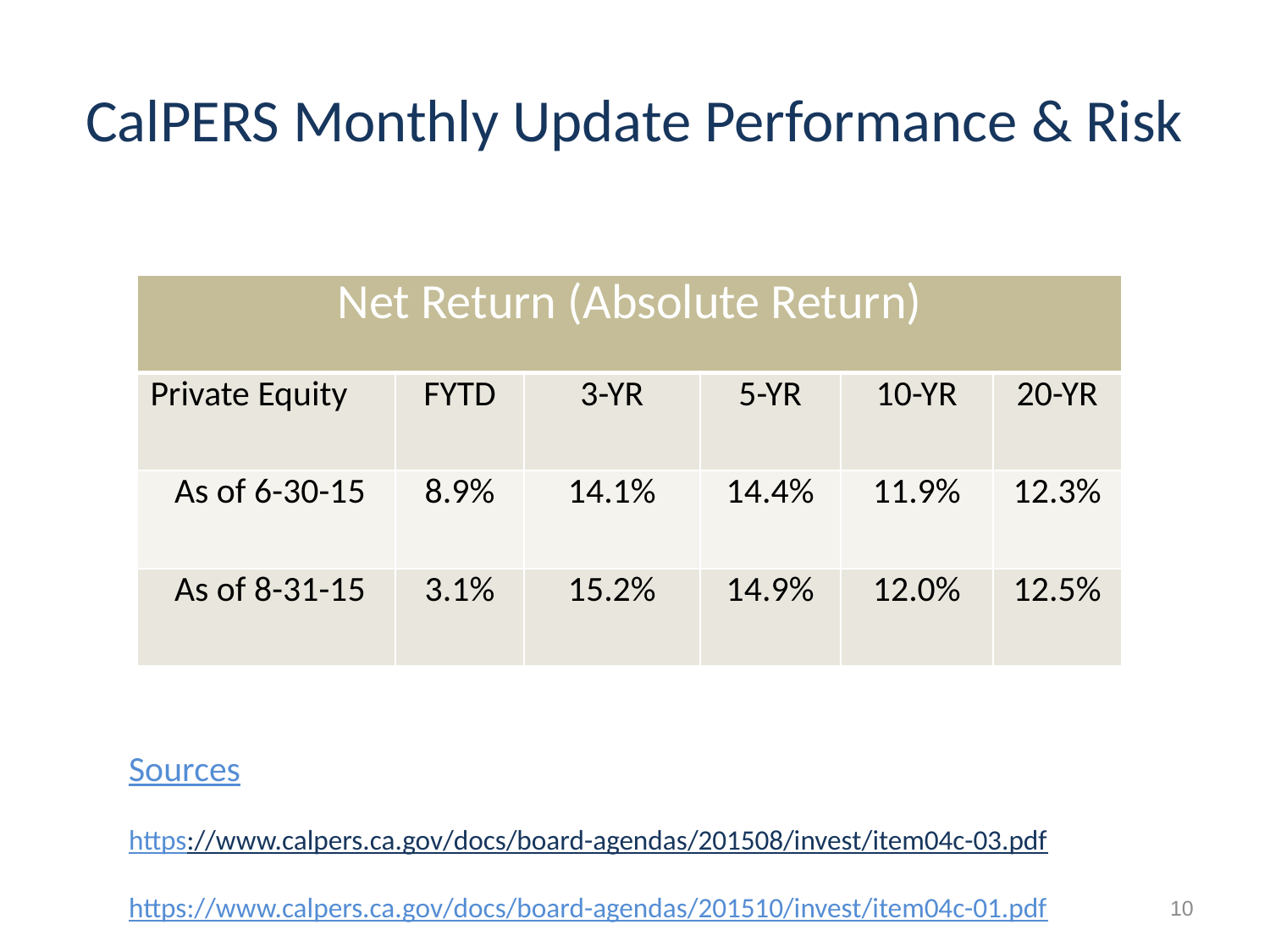

# CalPERS Monthly Update Performance & Risk
| Net Return (Absolute Return) |  |  |  |  |  |
| --- | --- | --- | --- | --- | --- |
| Private Equity | FYTD | 3-YR | 5-YR | 10-YR | 20-YR |
| As of 6-30-15 | 8.9% | 14.1% | 14.4% | 11.9% | 12.3% |
| As of 8-31-15 | 3.1% | 15.2% | 14.9% | 12.0% | 12.5% |
Sources

https://www.calpers.ca.gov/docs/board-agendas/201508/invest/item04c-03.pdf
https://www.calpers.ca.gov/docs/board-agendas/201510/invest/item04c-01.pdf
10